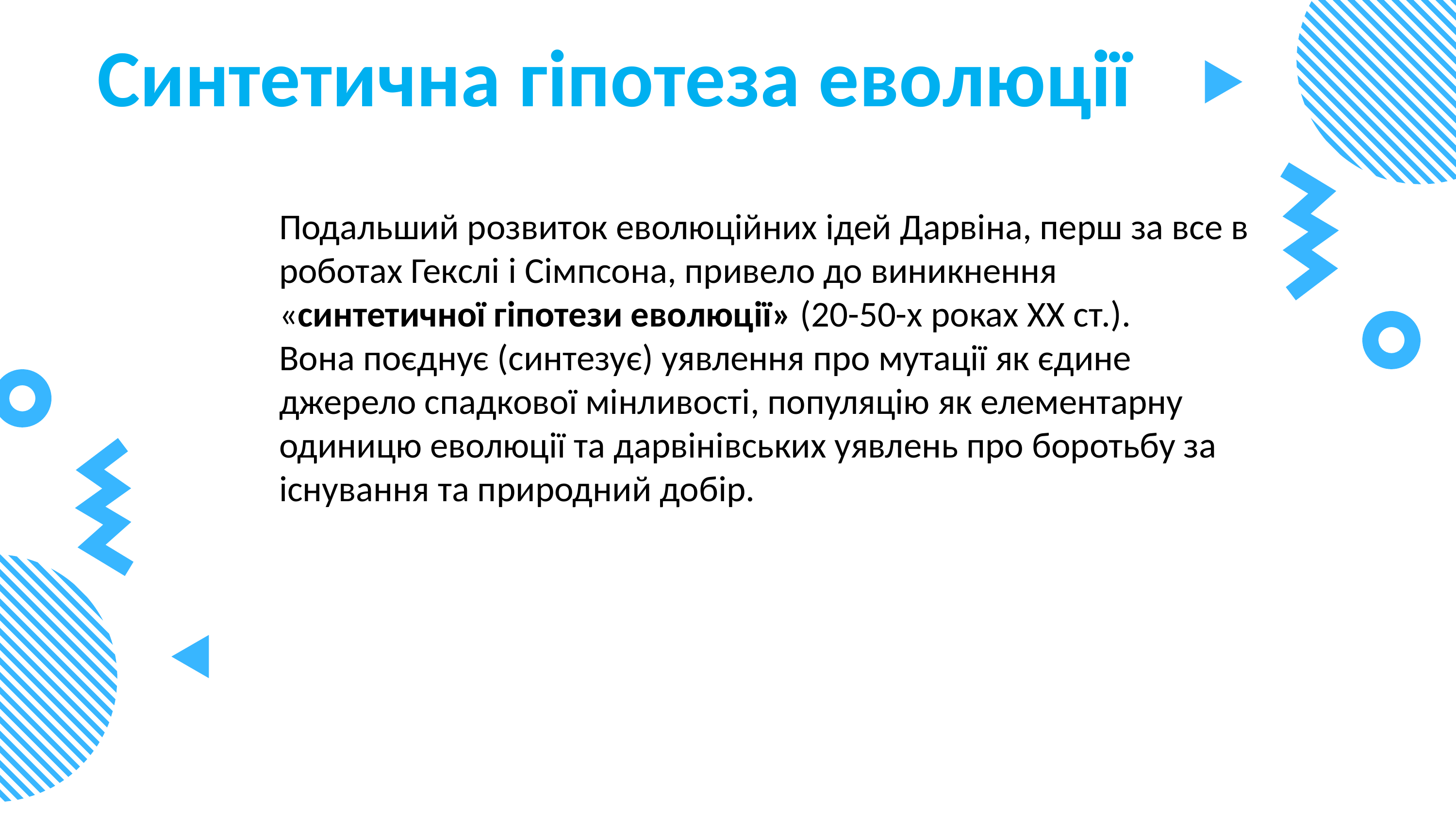

Синтетична гіпотеза еволюції
Подальший розвиток еволюційних ідей Дарвіна, перш за все в роботах Гекслі і Сімпсона, привело до виникнення «синтетичної гіпотези еволюції» (20-50-х роках XX ст.).
Вона поєднує (синтезує) уявлення про мутації як єдине джерело спадкової мінливості, популяцію як елементарну одиницю еволюції та дарвінівських уявлень про боротьбу за існування та природний добір.